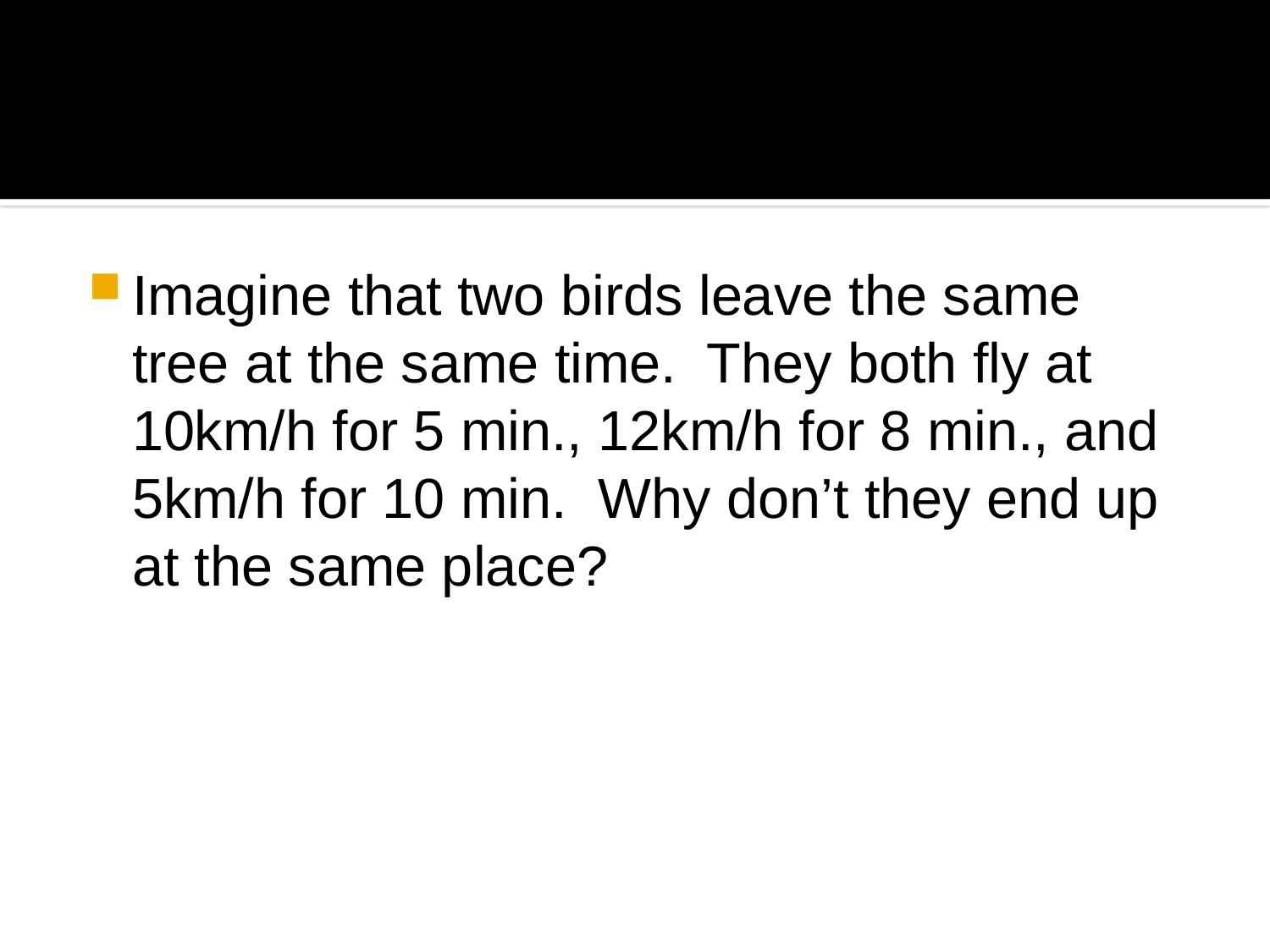

#
Imagine that two birds leave the same tree at the same time.  They both fly at 10km/h for 5 min., 12km/h for 8 min., and 5km/h for 10 min.  Why don’t they end up at the same place?